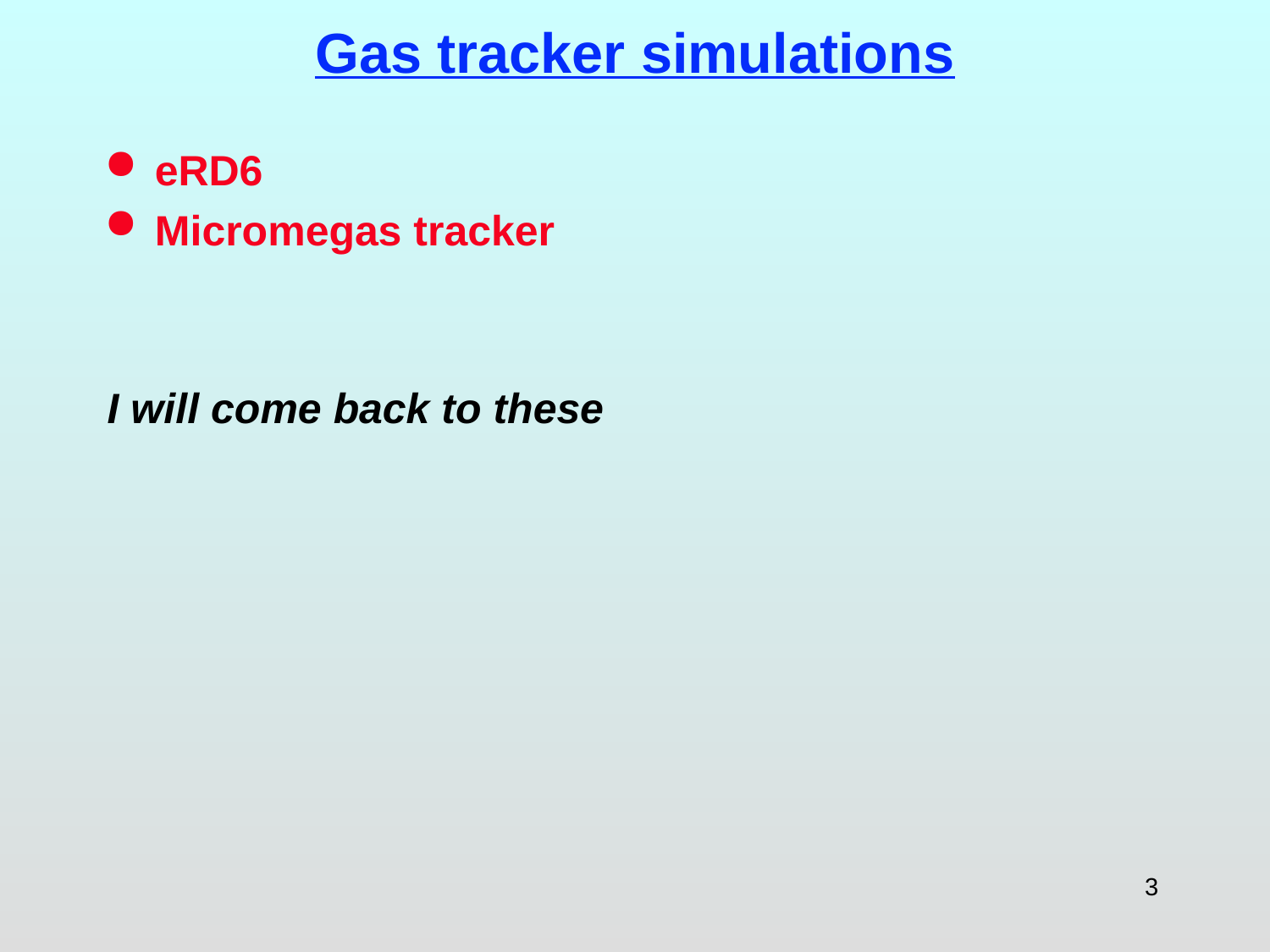

# Gas tracker simulations
eRD6
Micromegas tracker

I will come back to these
3